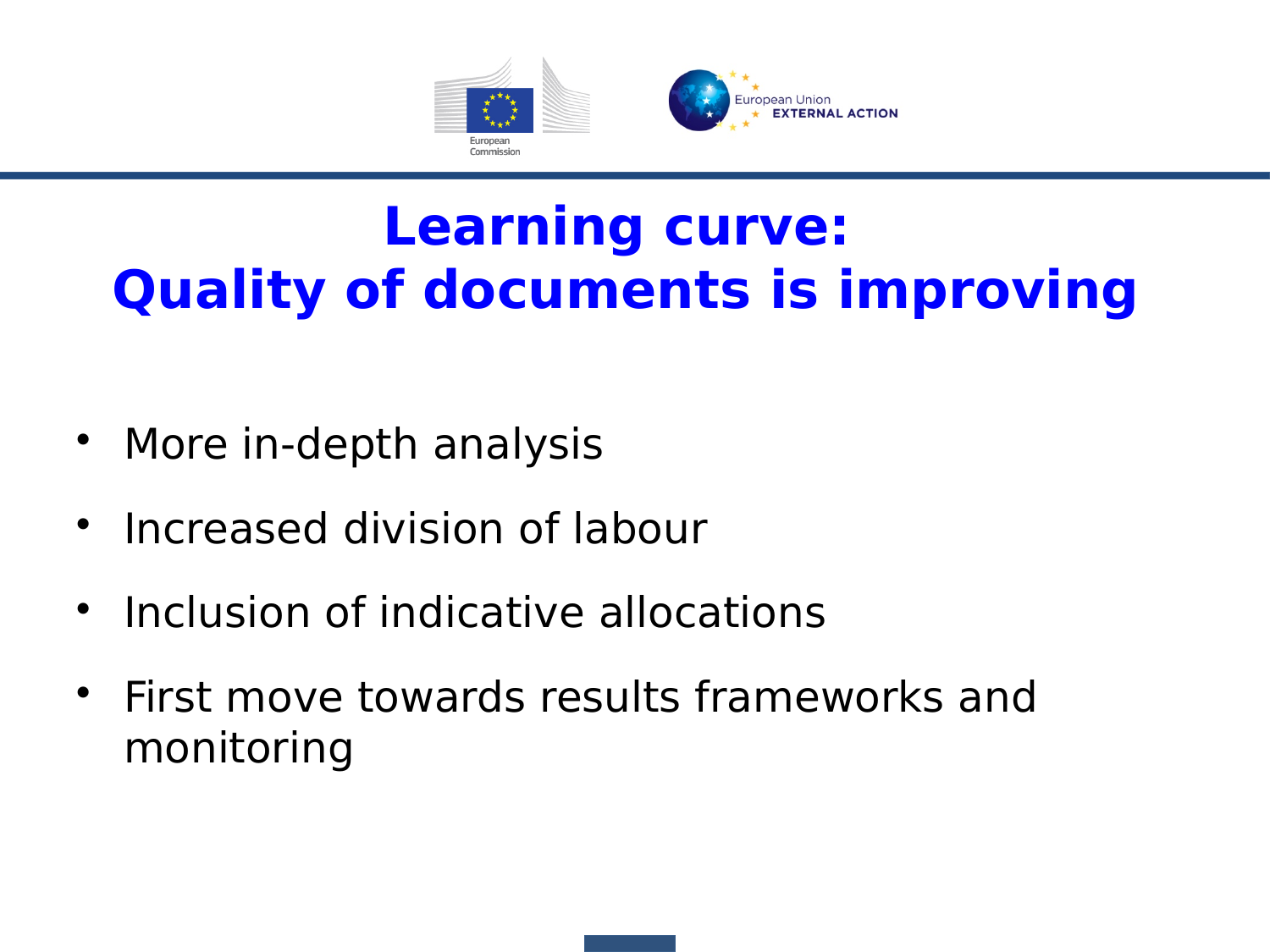

# Learning curve: Quality of documents is improving

More in-depth analysis
Increased division of labour
Inclusion of indicative allocations
First move towards results frameworks and monitoring